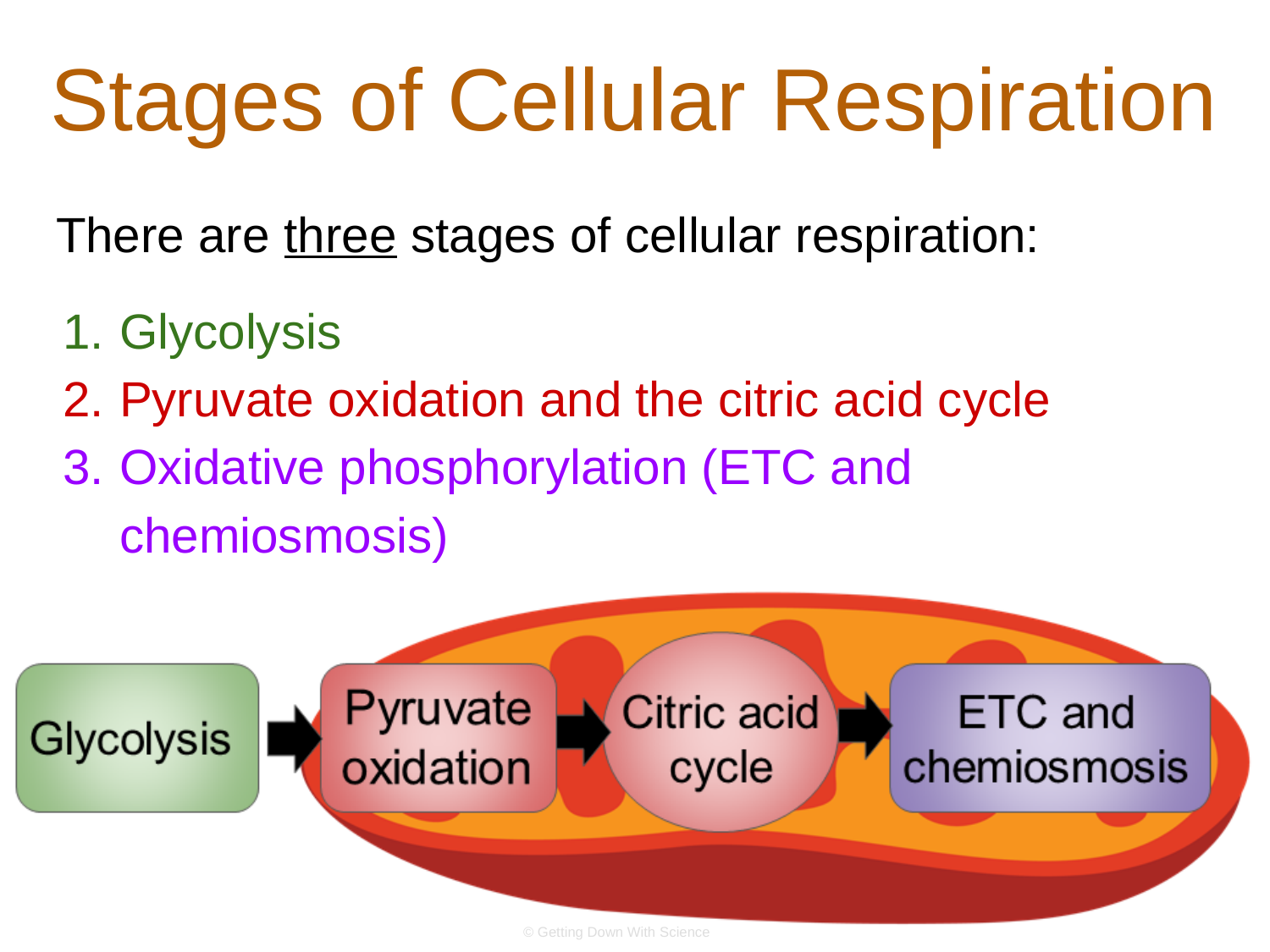

# Stages of Cellular Respiration
There are three stages of cellular respiration:
Glycolysis
Pyruvate oxidation and the citric acid cycle
Oxidative phosphorylation (ETC and chemiosmosis)